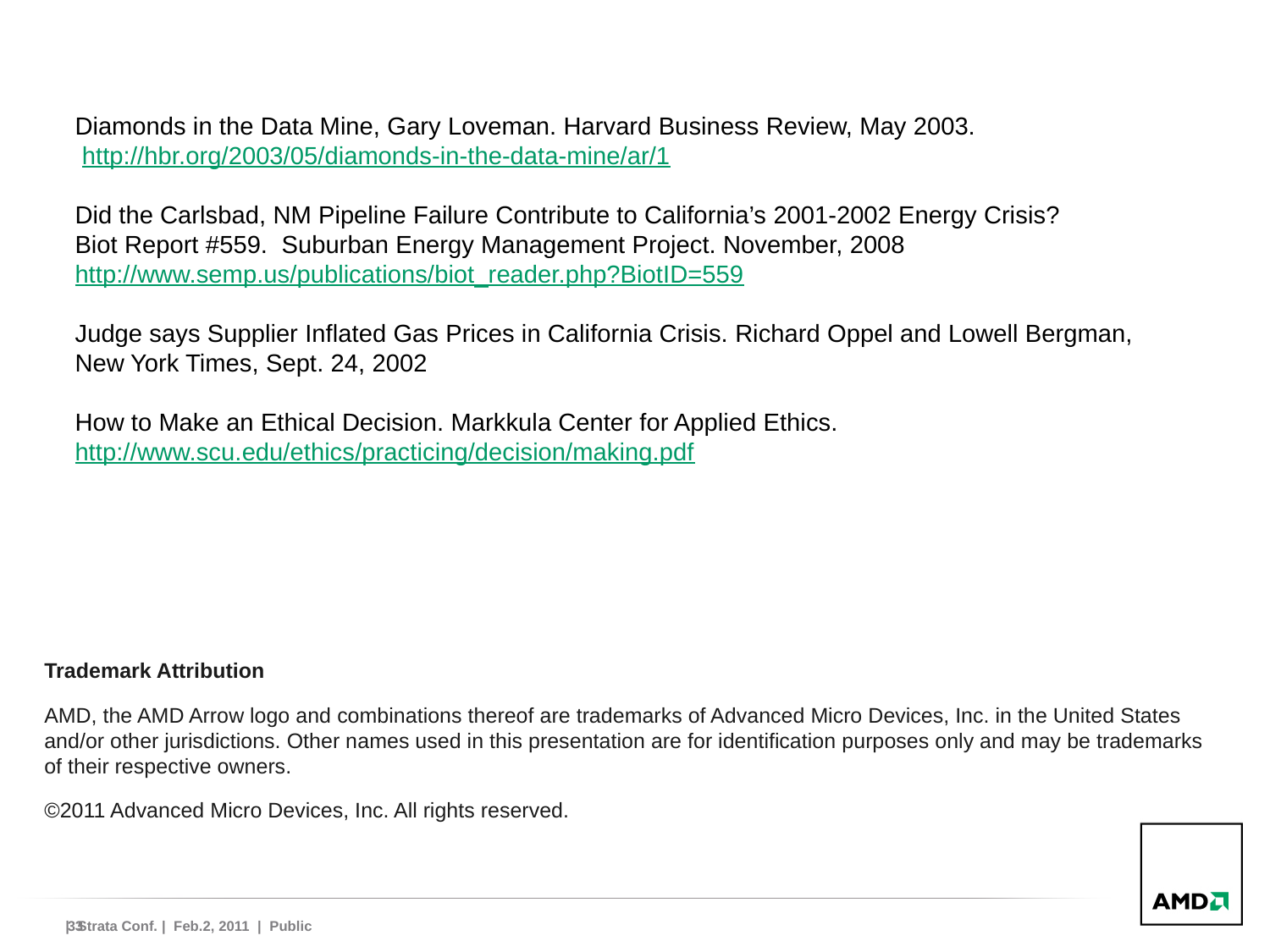

Diamonds in the Data Mine, Gary Loveman. Harvard Business Review, May 2003.
 http://hbr.org/2003/05/diamonds-in-the-data-mine/ar/1

Did the Carlsbad, NM Pipeline Failure Contribute to California’s 2001-2002 Energy Crisis?
Biot Report #559.  Suburban Energy Management Project. November, 2008
http://www.semp.us/publications/biot_reader.php?BiotID=559

Judge says Supplier Inflated Gas Prices in California Crisis. Richard Oppel and Lowell Bergman,
New York Times, Sept. 24, 2002

How to Make an Ethical Decision. Markkula Center for Applied Ethics.
http://www.scu.edu/ethics/practicing/decision/making.pdf
Trademark Attribution
AMD, the AMD Arrow logo and combinations thereof are trademarks of Advanced Micro Devices, Inc. in the United States and/or other jurisdictions. Other names used in this presentation are for identification purposes only and may be trademarks of their respective owners.
©2011 Advanced Micro Devices, Inc. All rights reserved.